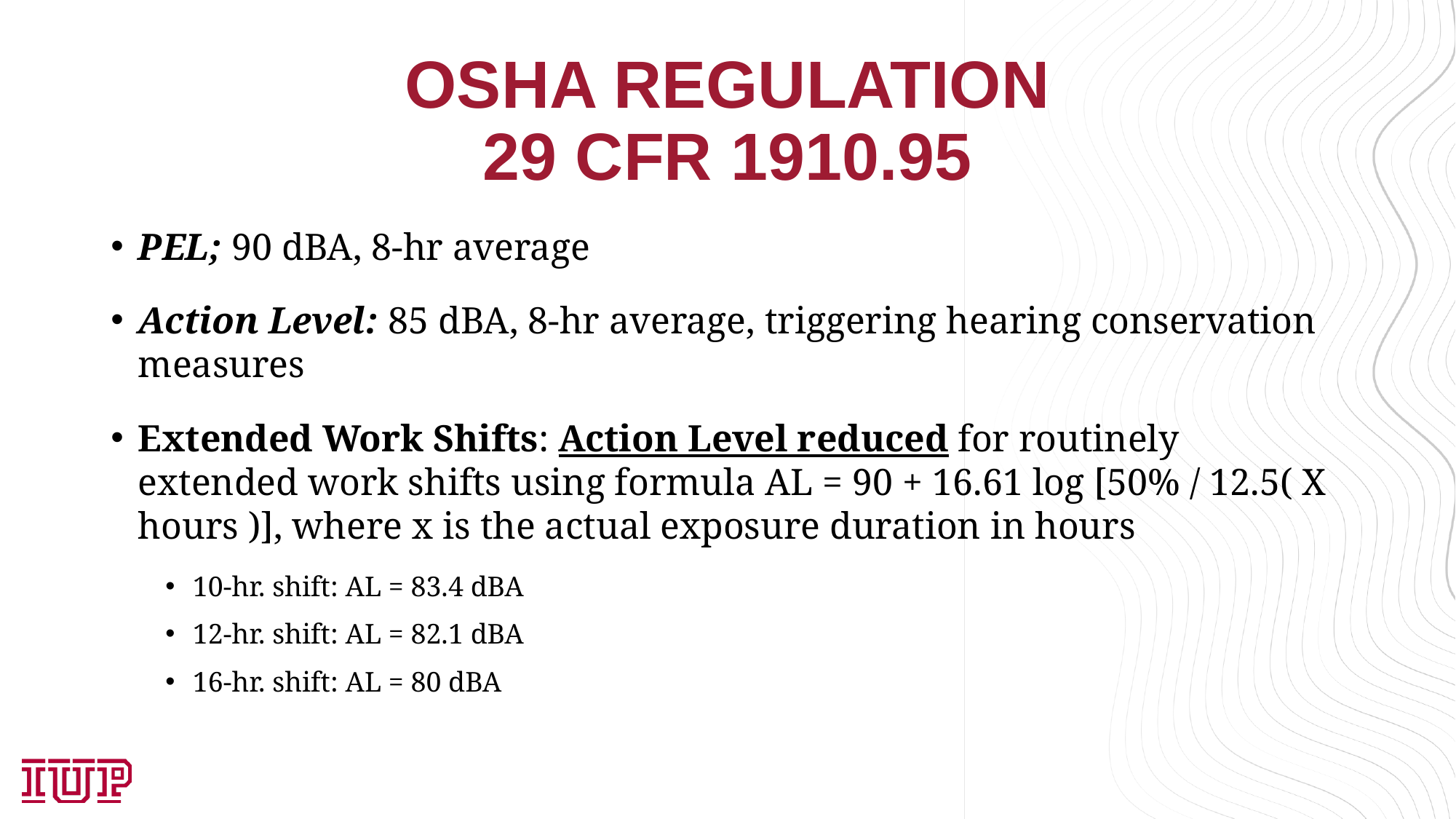

# OSHA REGULATION 29 CFR 1910.95
PEL; 90 dBA, 8-hr average
Action Level: 85 dBA, 8-hr average, triggering hearing conservation measures
Extended Work Shifts: Action Level reduced for routinely extended work shifts using formula AL = 90 + 16.61 log [50% / 12.5( X hours )], where x is the actual exposure duration in hours
10-hr. shift: AL = 83.4 dBA
12-hr. shift: AL = 82.1 dBA
16-hr. shift: AL = 80 dBA